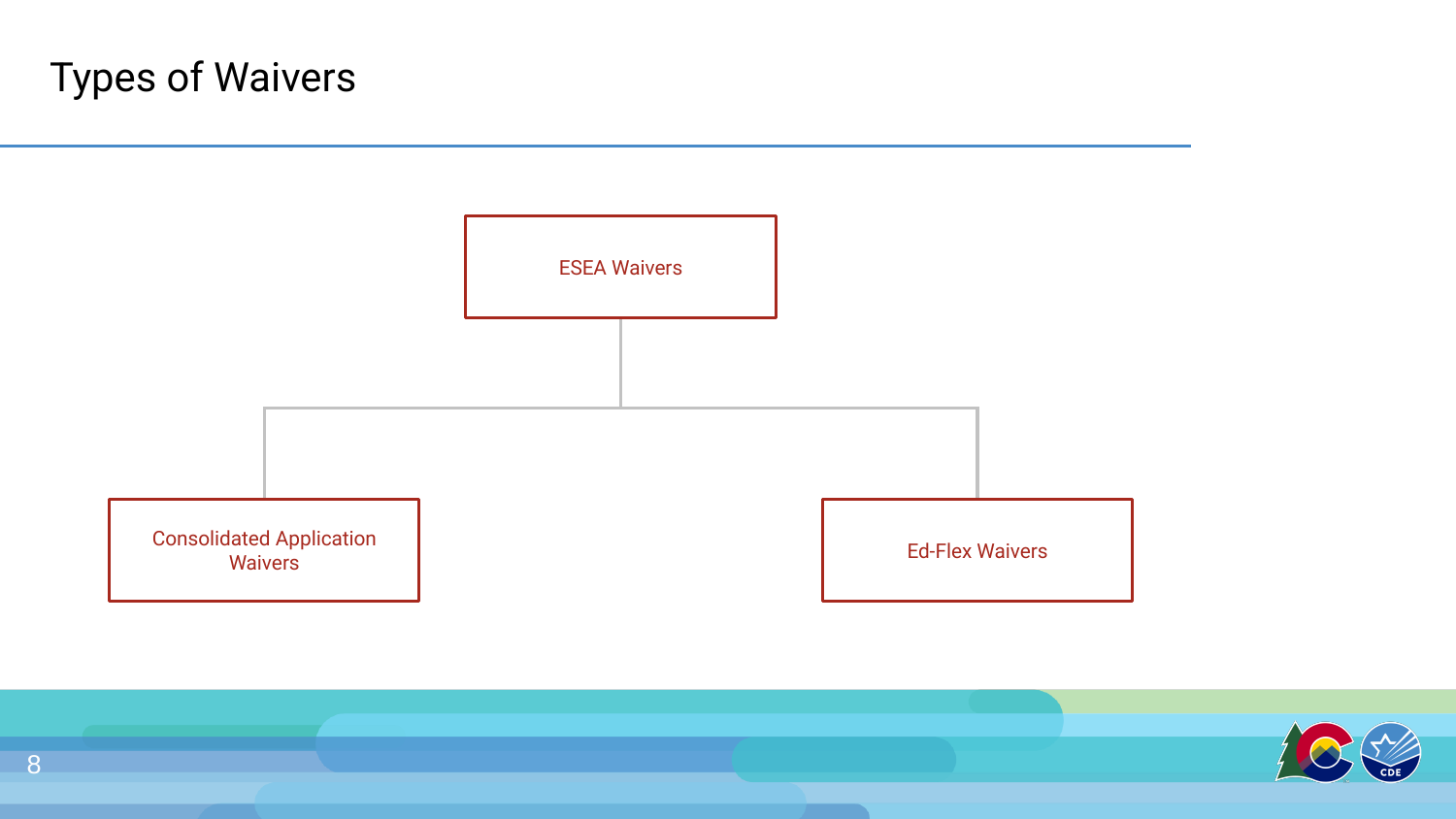

# Types of Waivers
ESEA Waivers
Consolidated Application Waivers
Ed-Flex Waivers